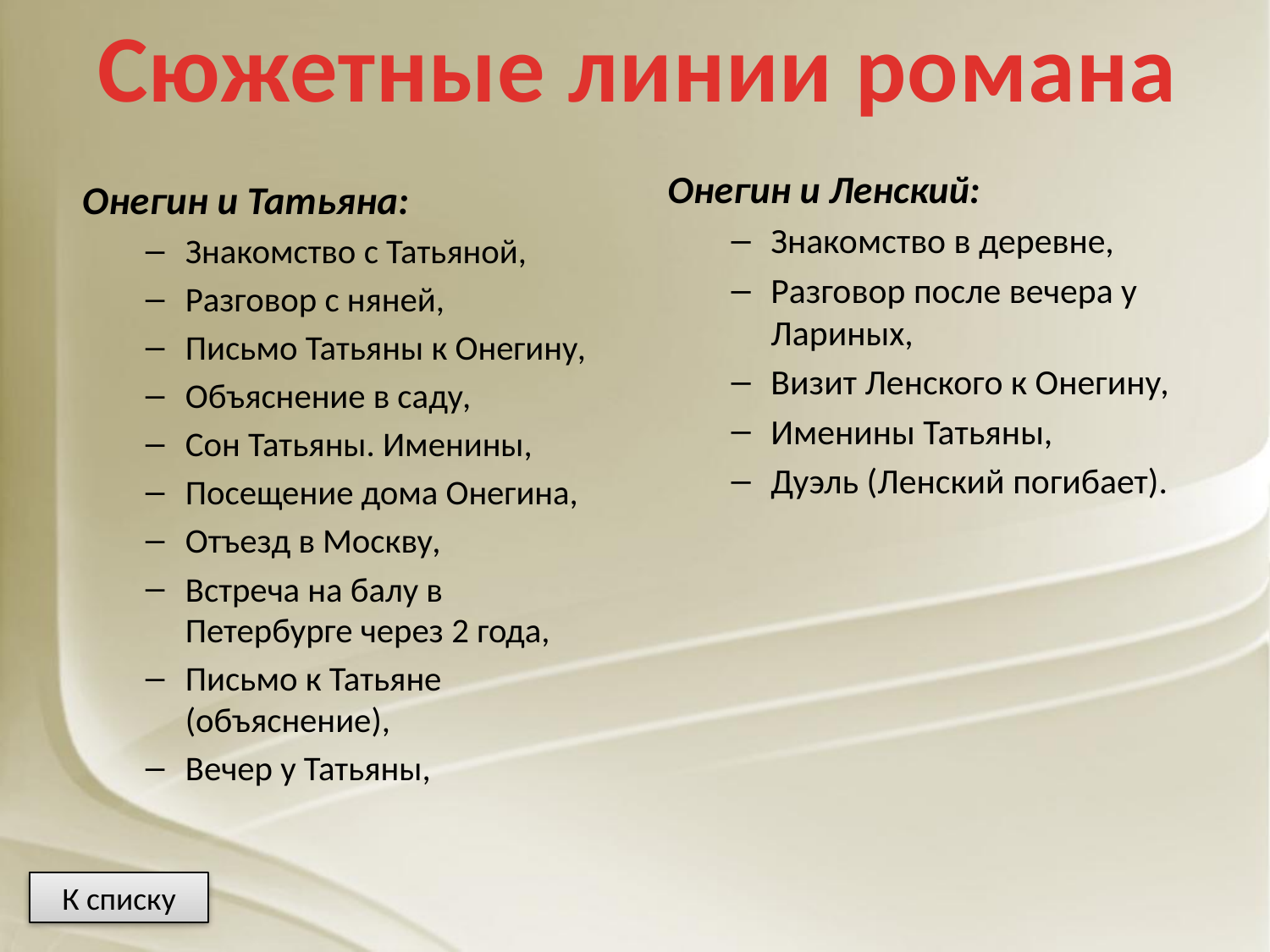

Сюжетные линии романа
Онегин и Ленский:
Знакомство в деревне,
Разговор после вечера у Лариных,
Визит Ленского к Онегину,
Именины Татьяны,
Дуэль (Ленский погибает).

Онегин и Татьяна:
Знакомство с Татьяной,
Разговор с няней,
Письмо Татьяны к Онегину,
Объяснение в саду,
Сон Татьяны. Именины,
Посещение дома Онегина,
Отъезд в Москву,
Встреча на балу в Петербурге через 2 года,
Письмо к Татьяне (объяснение),
Вечер у Татьяны,

К списку